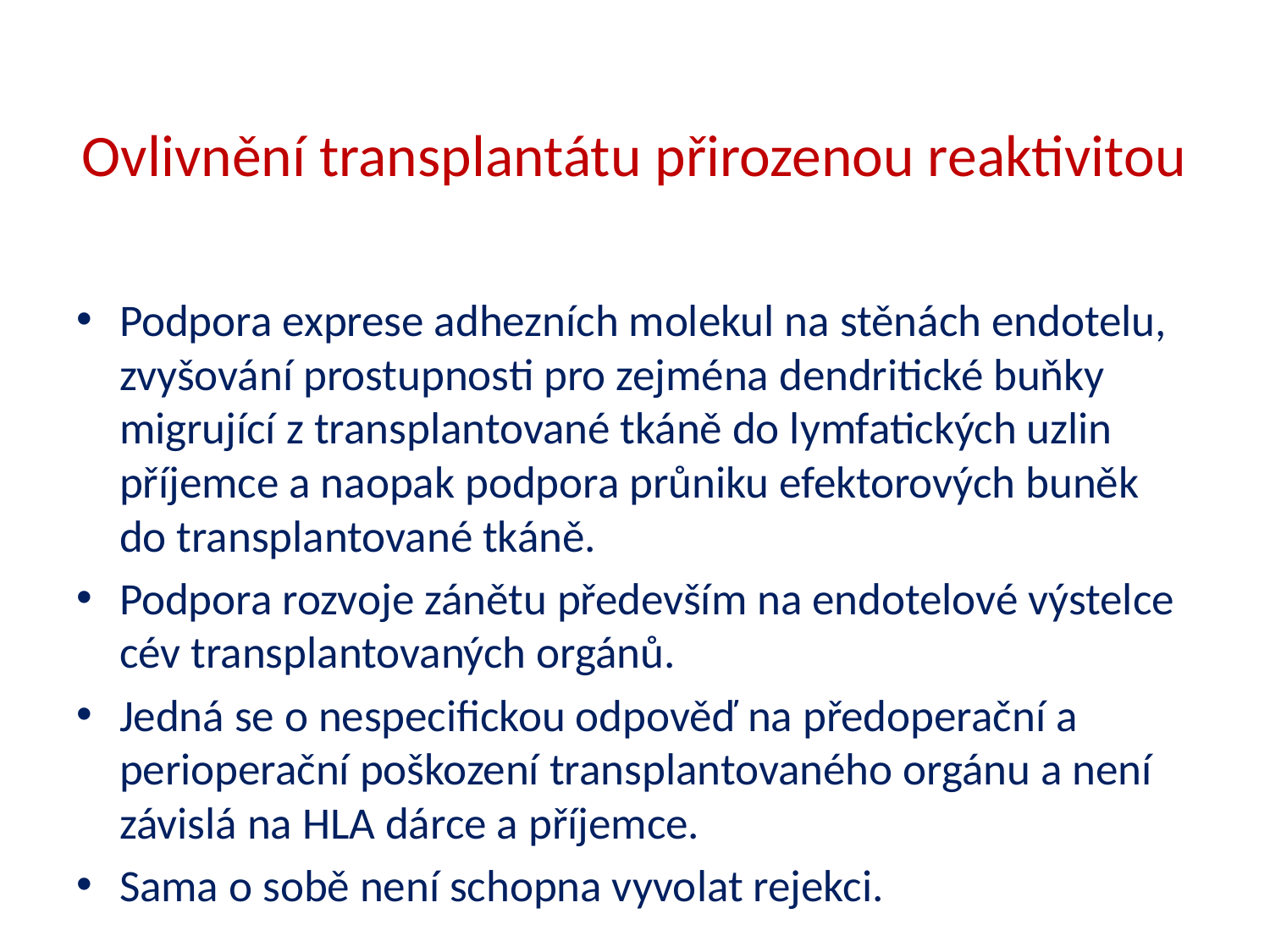

# Ovlivnění transplantátu přirozenou reaktivitou

Podpora exprese adhezních molekul na stěnách endotelu, zvyšování prostupnosti pro zejména dendritické buňky migrující z transplantované tkáně do lymfatických uzlin příjemce a naopak podpora průniku efektorových buněk do transplantované tkáně.
Podpora rozvoje zánětu především na endotelové výstelce cév transplantovaných orgánů.
Jedná se o nespecifickou odpověď na předoperační a perioperační poškození transplantovaného orgánu a není závislá na HLA dárce a příjemce.
Sama o sobě není schopna vyvolat rejekci.